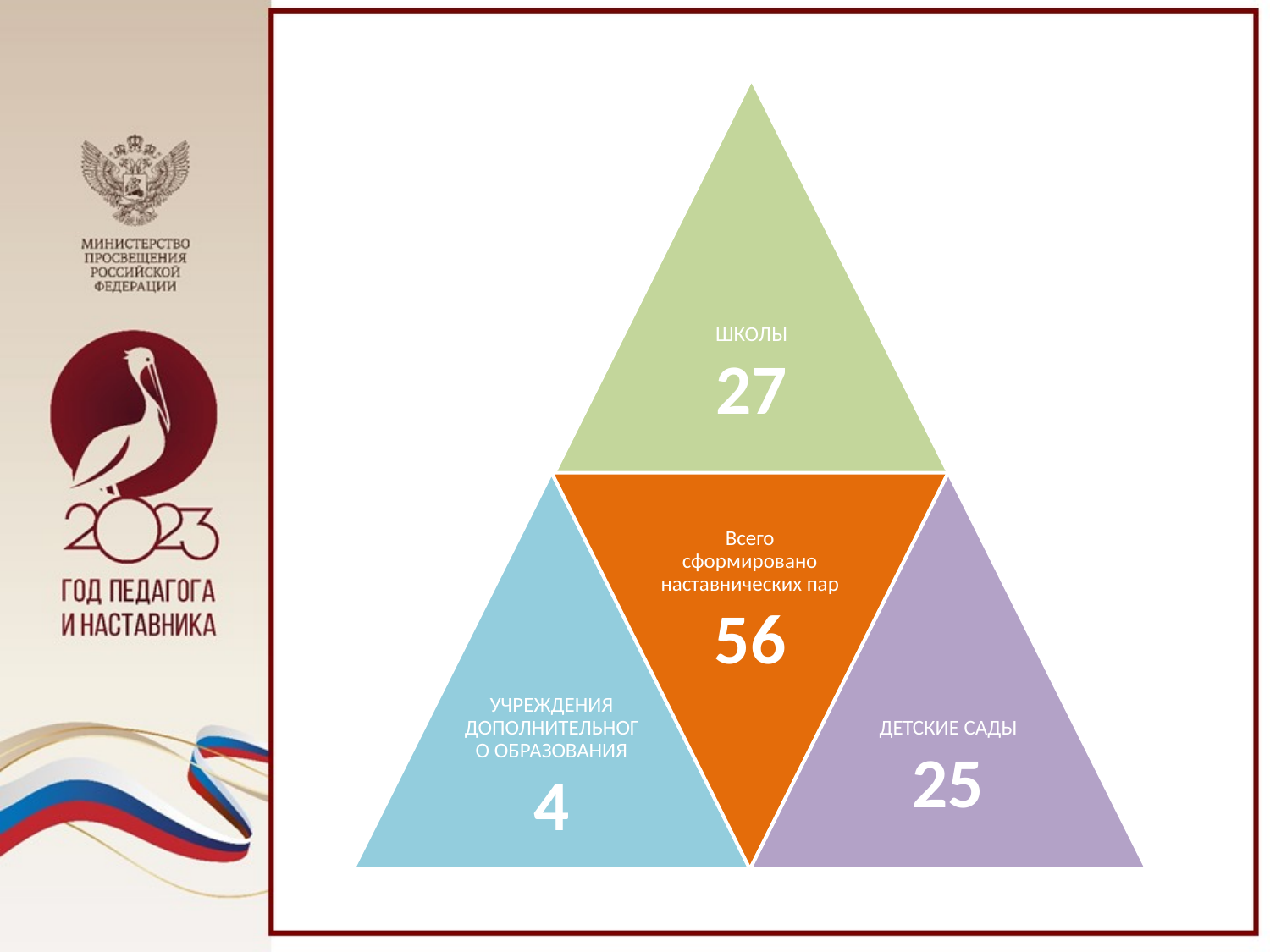

ШКОЛЫ
27
УЧРЕЖДЕНИЯ ДОПОЛНИТЕЛЬНОГО ОБРАЗОВАНИЯ
4

Всего сформировано наставнических пар
56
ДЕТСКИЕ САДЫ
25